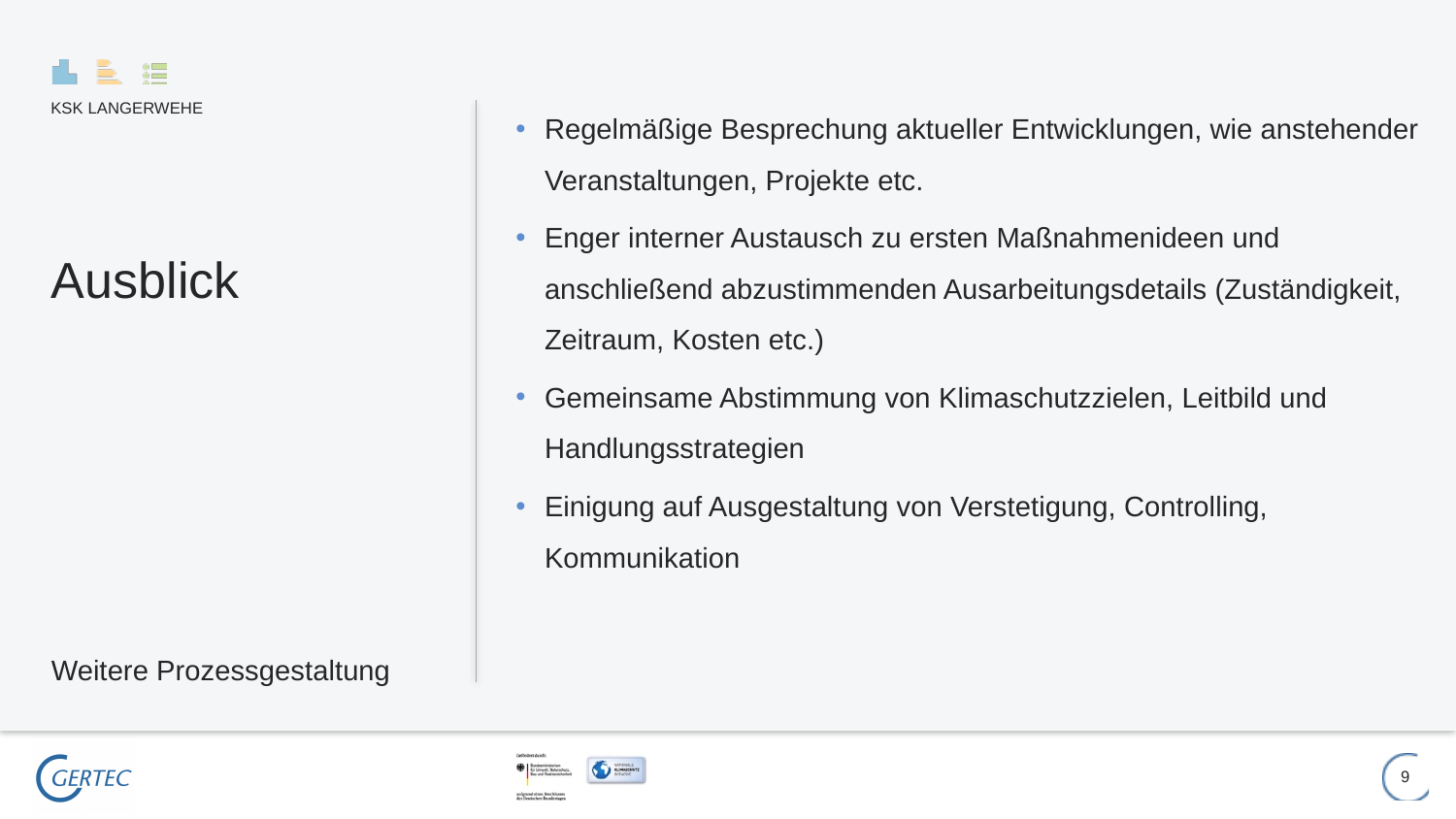

Regelmäßige Besprechung aktueller Entwicklungen, wie anstehender Veranstaltungen, Projekte etc.
Enger interner Austausch zu ersten Maßnahmenideen und  anschließend abzustimmenden Ausarbeitungsdetails (Zuständigkeit, Zeitraum, Kosten etc.)
Gemeinsame Abstimmung von Klimaschutzzielen, Leitbild und Handlungsstrategien
Einigung auf Ausgestaltung von Verstetigung, Controlling, Kommunikation

# Ausblick
Weitere Prozessgestaltung
9